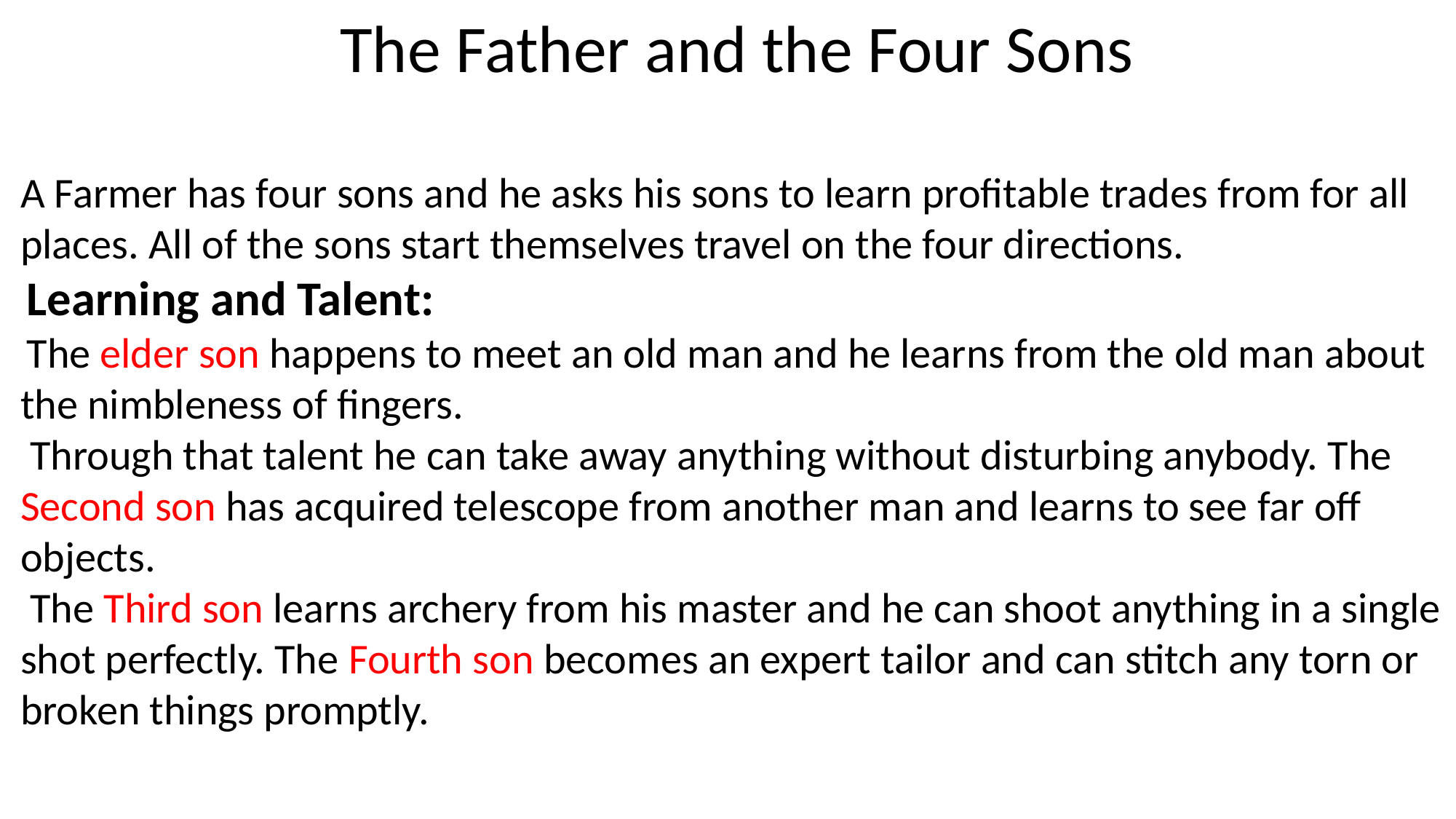

The Father and the Four Sons

A Farmer has four sons and he asks his sons to learn profitable trades from for all places. All of the sons start themselves travel on the four directions.
 Learning and Talent:
 The elder son happens to meet an old man and he learns from the old man about the nimbleness of fingers.
 Through that talent he can take away anything without disturbing anybody. The Second son has acquired telescope from another man and learns to see far off objects.
 The Third son learns archery from his master and he can shoot anything in a single shot perfectly. The Fourth son becomes an expert tailor and can stitch any torn or broken things promptly.